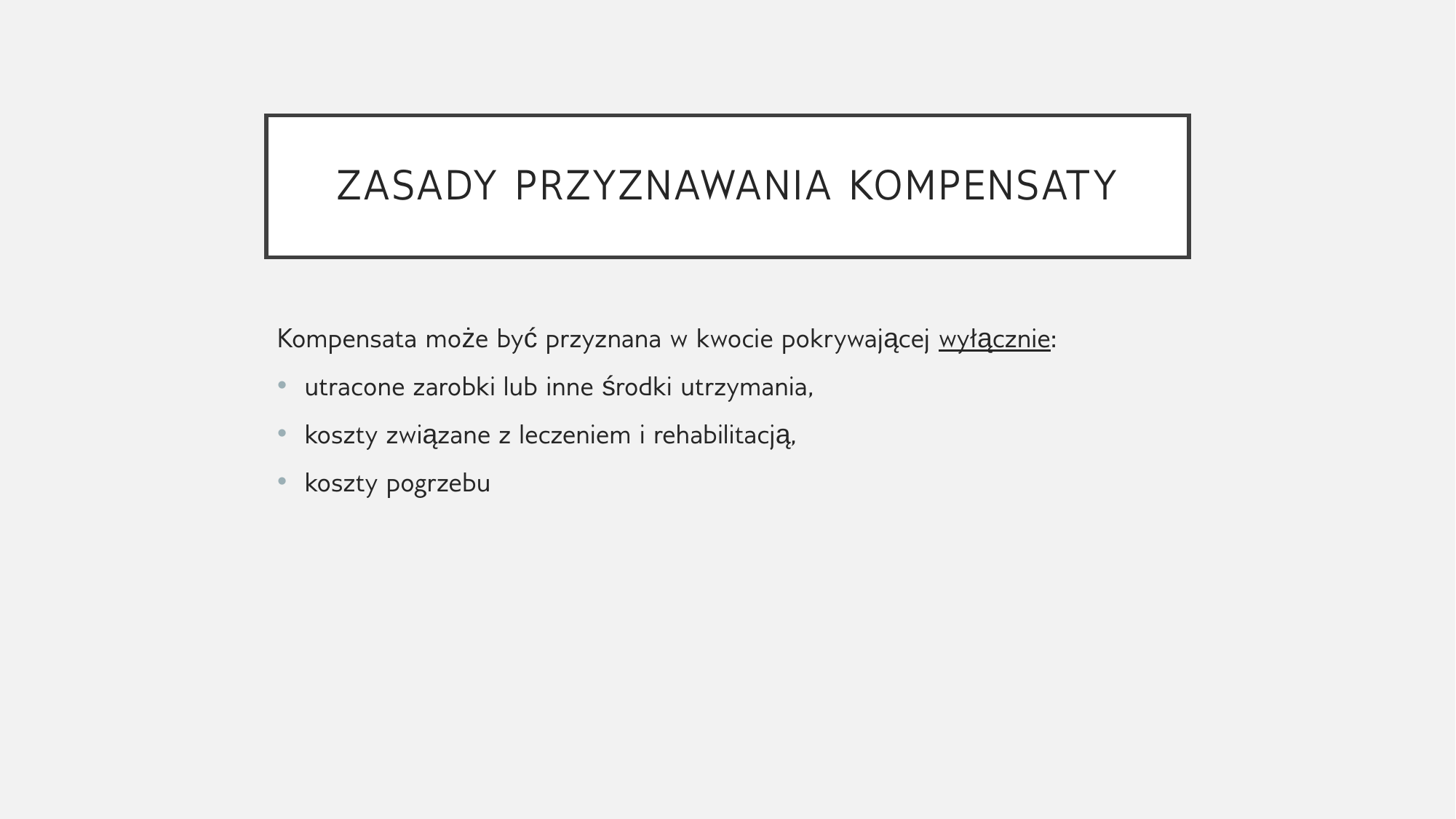

# zasady przyznawania kompensaty
Kompensata może być przyznana w kwocie pokrywającej wyłącznie:
utracone zarobki lub inne środki utrzymania,
koszty związane z leczeniem i rehabilitacją,
koszty pogrzebu